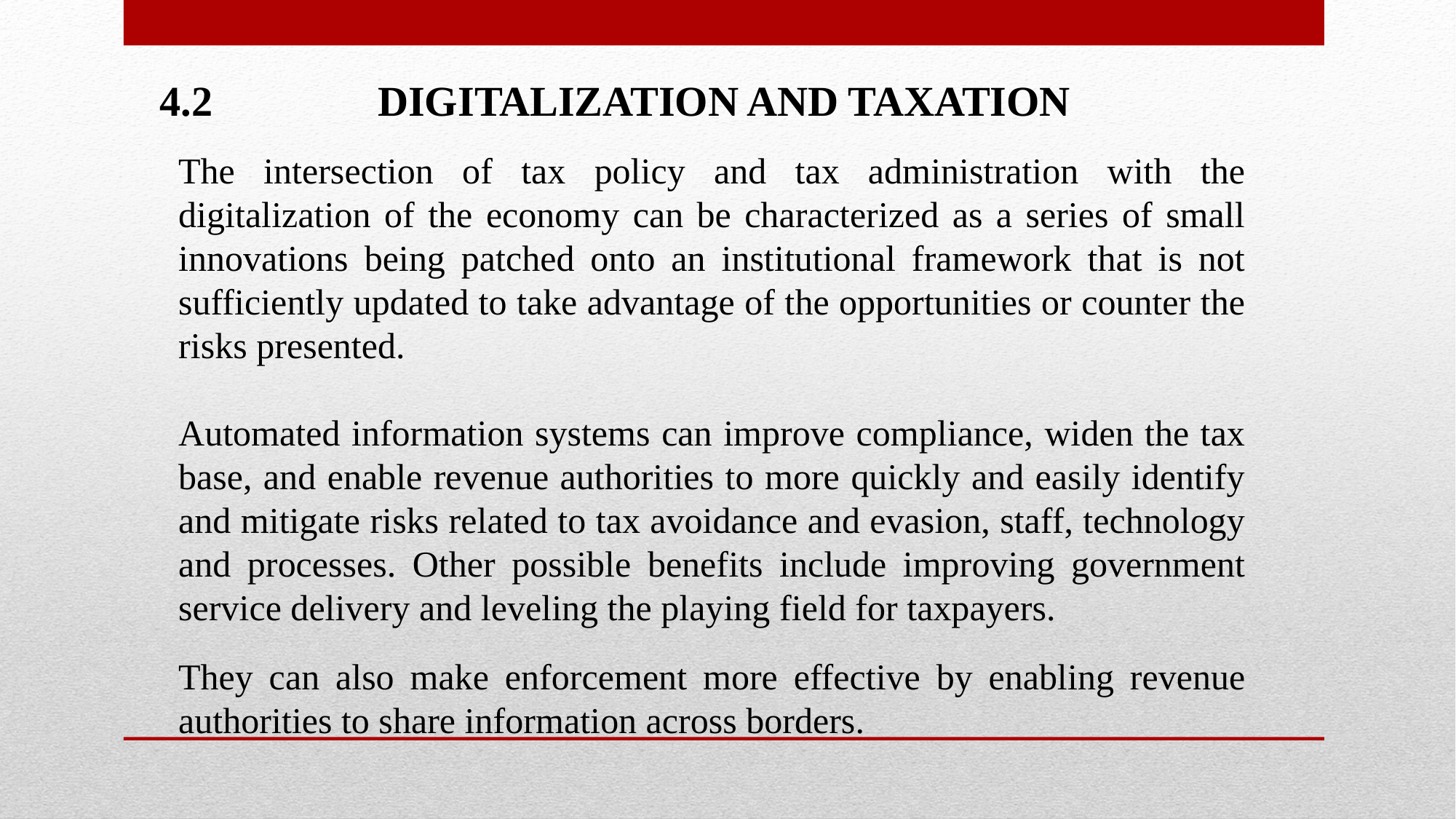

4.2		DIGITALIZATION AND TAXATION
The intersection of tax policy and tax administration with the digitalization of the economy can be characterized as a series of small innovations being patched onto an institutional framework that is not sufficiently updated to take advantage of the opportunities or counter the risks presented.

Automated information systems can improve compliance, widen the tax base, and enable revenue authorities to more quickly and easily identify and mitigate risks related to tax avoidance and evasion, staff, technology and processes. Other possible benefits include improving government service delivery and leveling the playing field for taxpayers.

They can also make enforcement more effective by enabling revenue authorities to share information across borders.